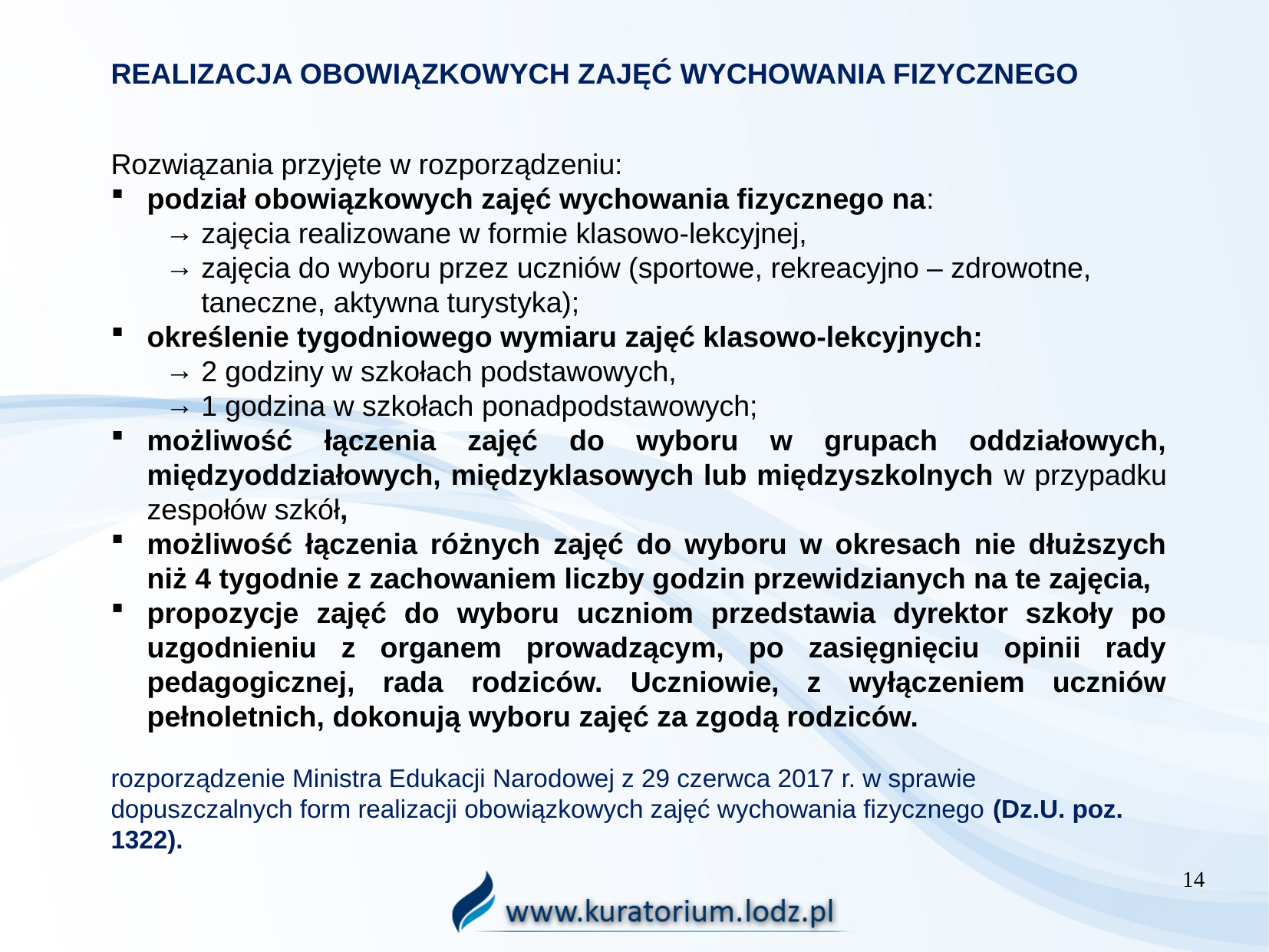

REALIZACJA OBOWIĄZKOWYCH ZAJĘĆ WYCHOWANIA FIZYCZNEGO
Rozwiązania przyjęte w rozporządzeniu:
podział obowiązkowych zajęć wychowania fizycznego na:
zajęcia realizowane w formie klasowo-lekcyjnej,
zajęcia do wyboru przez uczniów (sportowe, rekreacyjno – zdrowotne, taneczne, aktywna turystyka);
określenie tygodniowego wymiaru zajęć klasowo-lekcyjnych:
2 godziny w szkołach podstawowych,
1 godzina w szkołach ponadpodstawowych;
możliwość łączenia zajęć do wyboru w grupach oddziałowych, międzyoddziałowych, międzyklasowych lub międzyszkolnych w przypadku zespołów szkół,
możliwość łączenia różnych zajęć do wyboru w okresach nie dłuższych niż 4 tygodnie z zachowaniem liczby godzin przewidzianych na te zajęcia,
propozycje zajęć do wyboru uczniom przedstawia dyrektor szkoły po uzgodnieniu z organem prowadzącym, po zasięgnięciu opinii rady pedagogicznej, rada rodziców. Uczniowie, z wyłączeniem uczniów pełnoletnich, dokonują wyboru zajęć za zgodą rodziców.

rozporządzenie Ministra Edukacji Narodowej z 29 czerwca 2017 r. w sprawie dopuszczalnych form realizacji obowiązkowych zajęć wychowania fizycznego (Dz.U. poz. 1322).
14